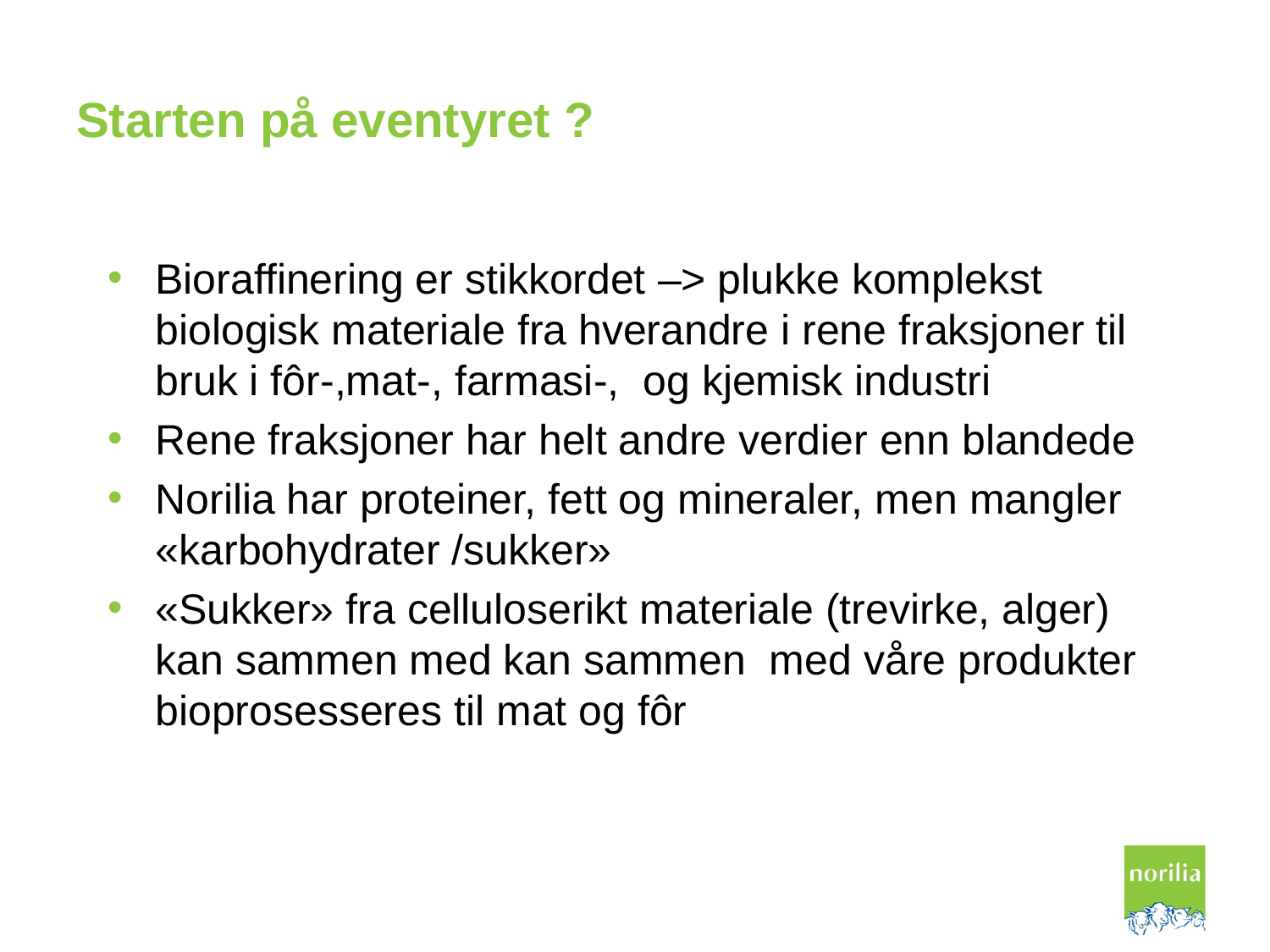

# Starten på eventyret ?
Bioraffinering er stikkordet –> plukke komplekst biologisk materiale fra hverandre i rene fraksjoner til bruk i fôr-,mat-, farmasi-,  og kjemisk industri
Rene fraksjoner har helt andre verdier enn blandede
Norilia har proteiner, fett og mineraler, men mangler «karbohydrater /sukker»
«Sukker» fra celluloserikt materiale (trevirke, alger) kan sammen med kan sammen  med våre produkter bioprosesseres til mat og fôr